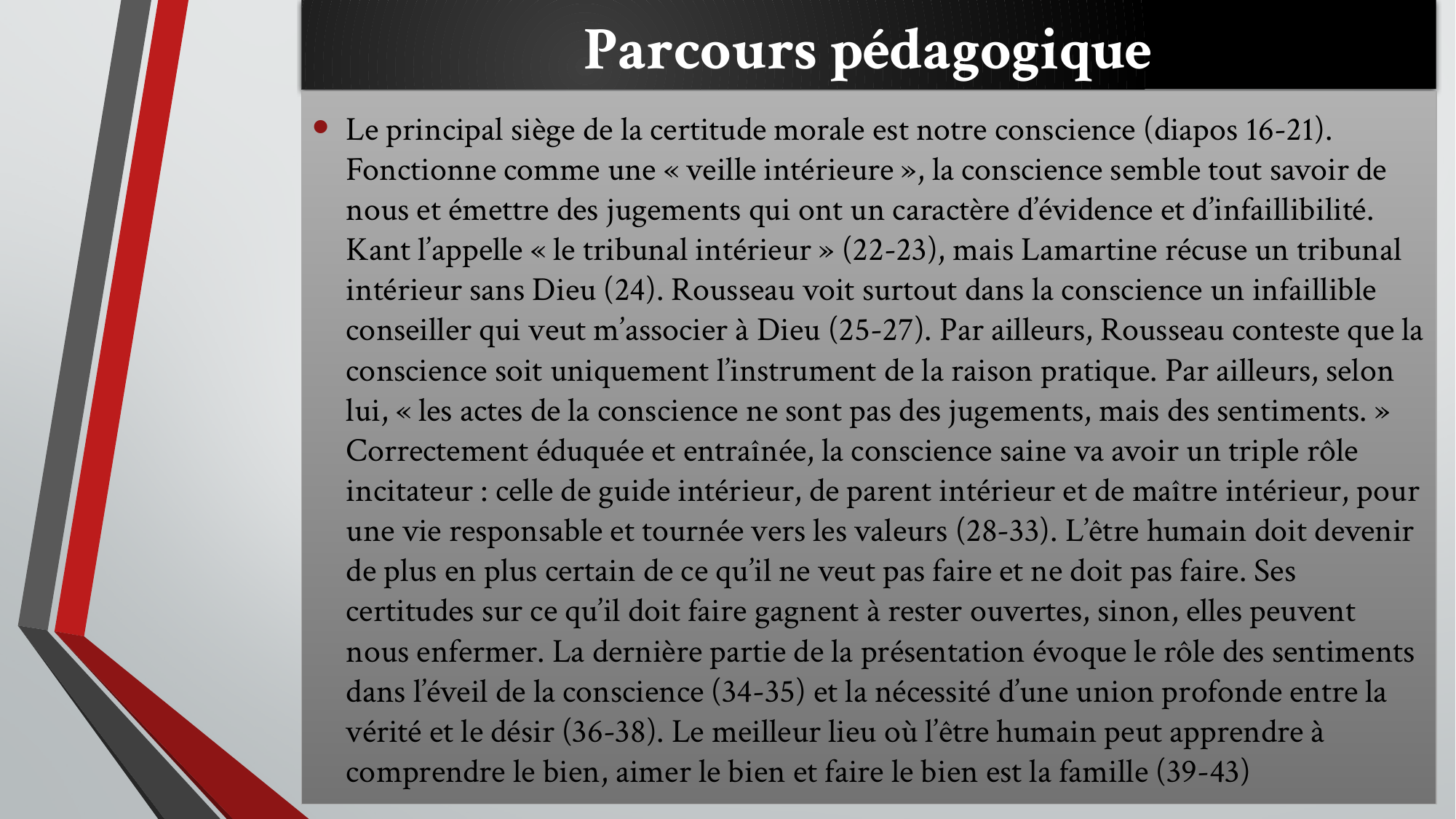

# Parcours pédagogique
Le principal siège de la certitude morale est notre conscience (diapos 16-21).  Fonctionne comme une « veille intérieure », la conscience semble tout savoir de nous et émettre des jugements qui ont un caractère d’évidence et d’infaillibilité. Kant l’appelle « le tribunal intérieur » (22-23), mais Lamartine récuse un tribunal intérieur sans Dieu (24). Rousseau voit surtout dans la conscience un infaillible conseiller qui veut m’associer à Dieu (25-27). Par ailleurs, Rousseau conteste que la conscience soit uniquement l’instrument de la raison pratique. Par ailleurs, selon lui, « les actes de la conscience ne sont pas des jugements, mais des sentiments. » Correctement éduquée et entraînée, la conscience saine va avoir un triple rôle incitateur : celle de guide intérieur, de parent intérieur et de maître intérieur, pour une vie responsable et tournée vers les valeurs (28-33). L’être humain doit devenir de plus en plus certain de ce qu’il ne veut pas faire et ne doit pas faire. Ses certitudes sur ce qu’il doit faire gagnent à rester ouvertes, sinon, elles peuvent nous enfermer. La dernière partie de la présentation évoque le rôle des sentiments dans l’éveil de la conscience (34-35) et la nécessité d’une union profonde entre la vérité et le désir (36-38). Le meilleur lieu où l’être humain peut apprendre à comprendre le bien, aimer le bien et faire le bien est la famille (39-43)